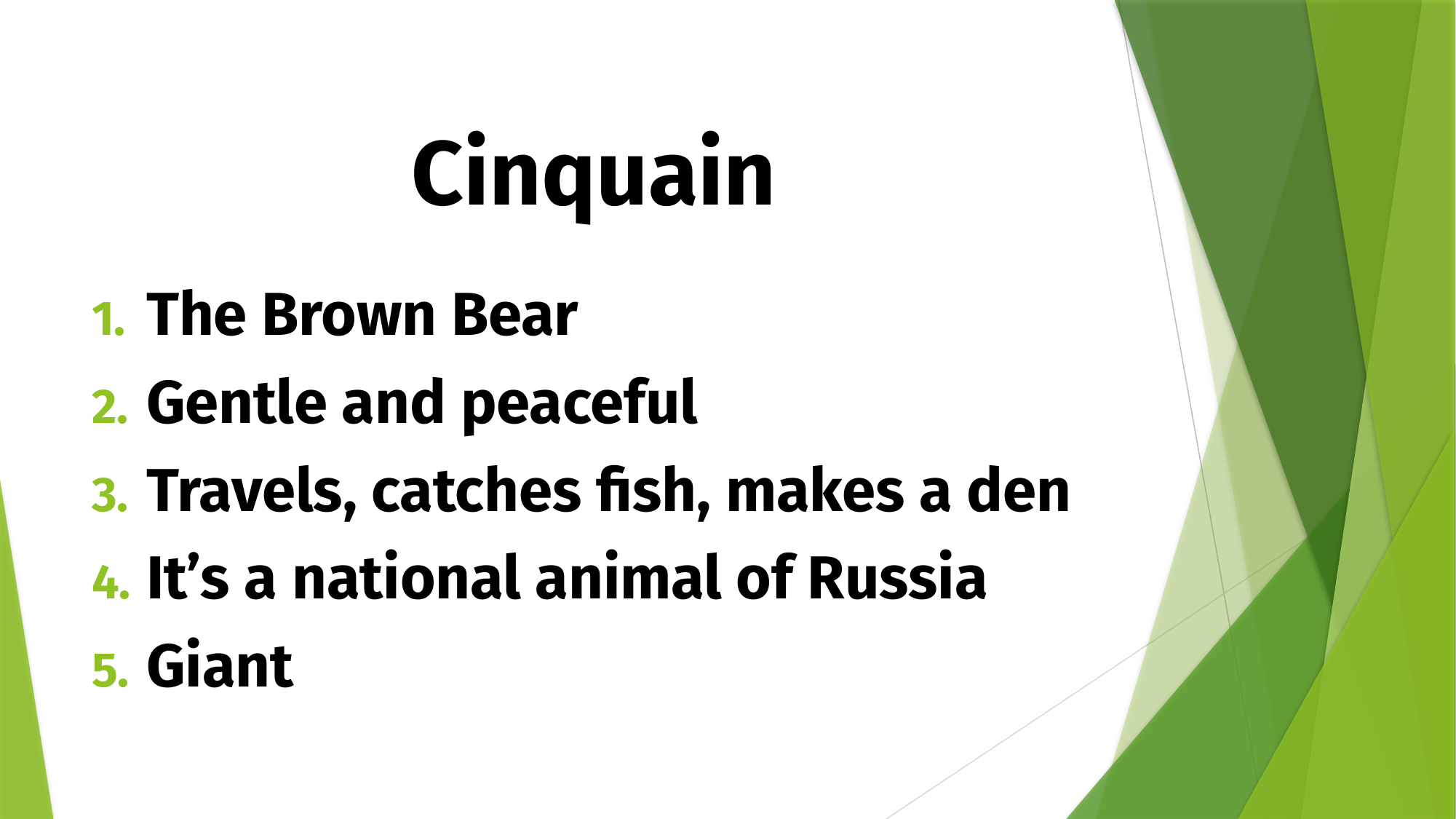

# Cinquain
The Brown Bear
Gentle and peaceful
Travels, catches fish, makes a den
It’s a national animal of Russia
Giant